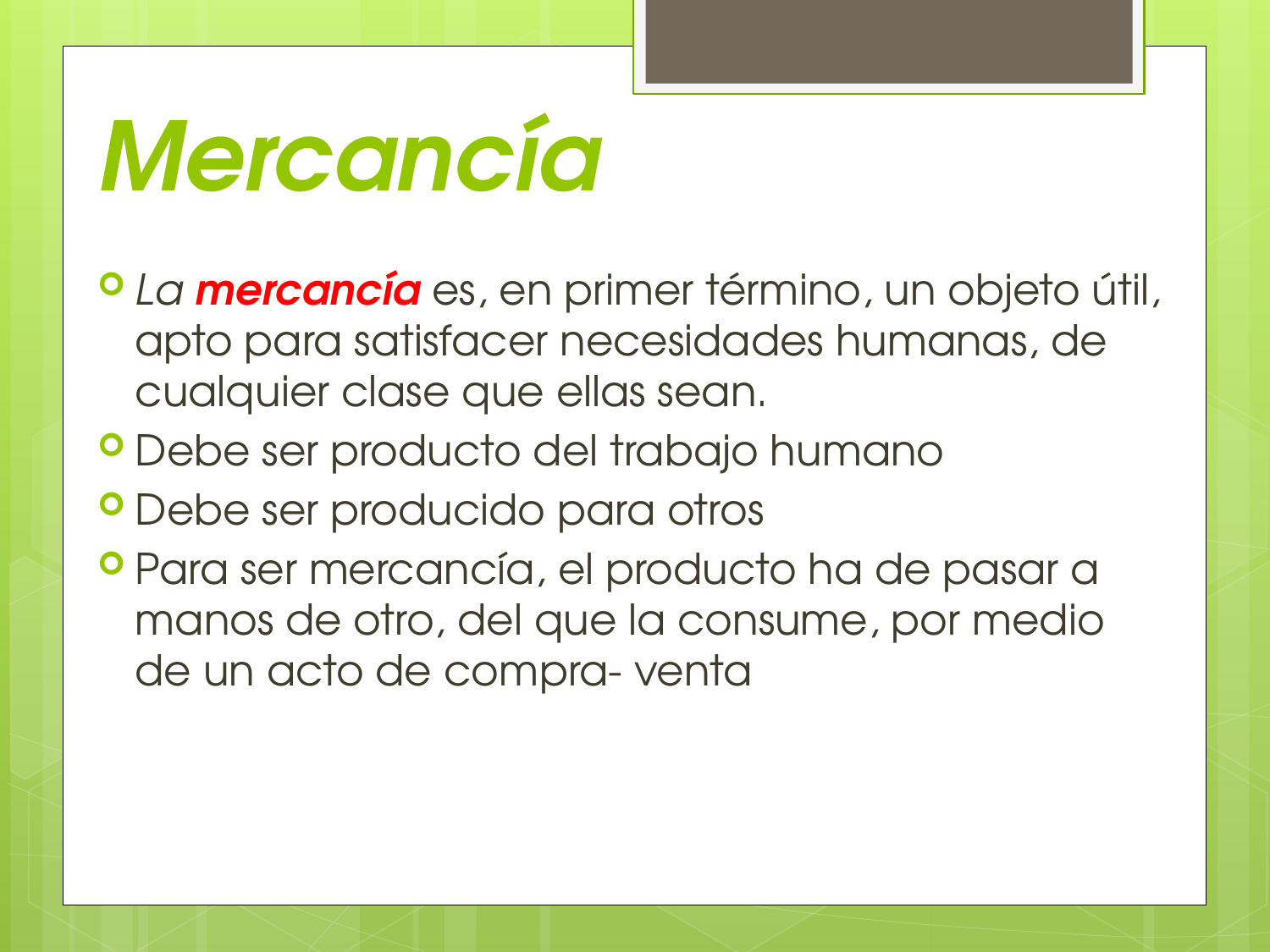

# Mercancía
La mercancía es, en primer término, un objeto útil, apto para satisfacer necesidades humanas, de cualquier clase que ellas sean.
Debe ser producto del trabajo humano
Debe ser producido para otros
Para ser mercancía, el producto ha de pasar a manos de otro, del que la consume, por medio de un acto de compra- venta